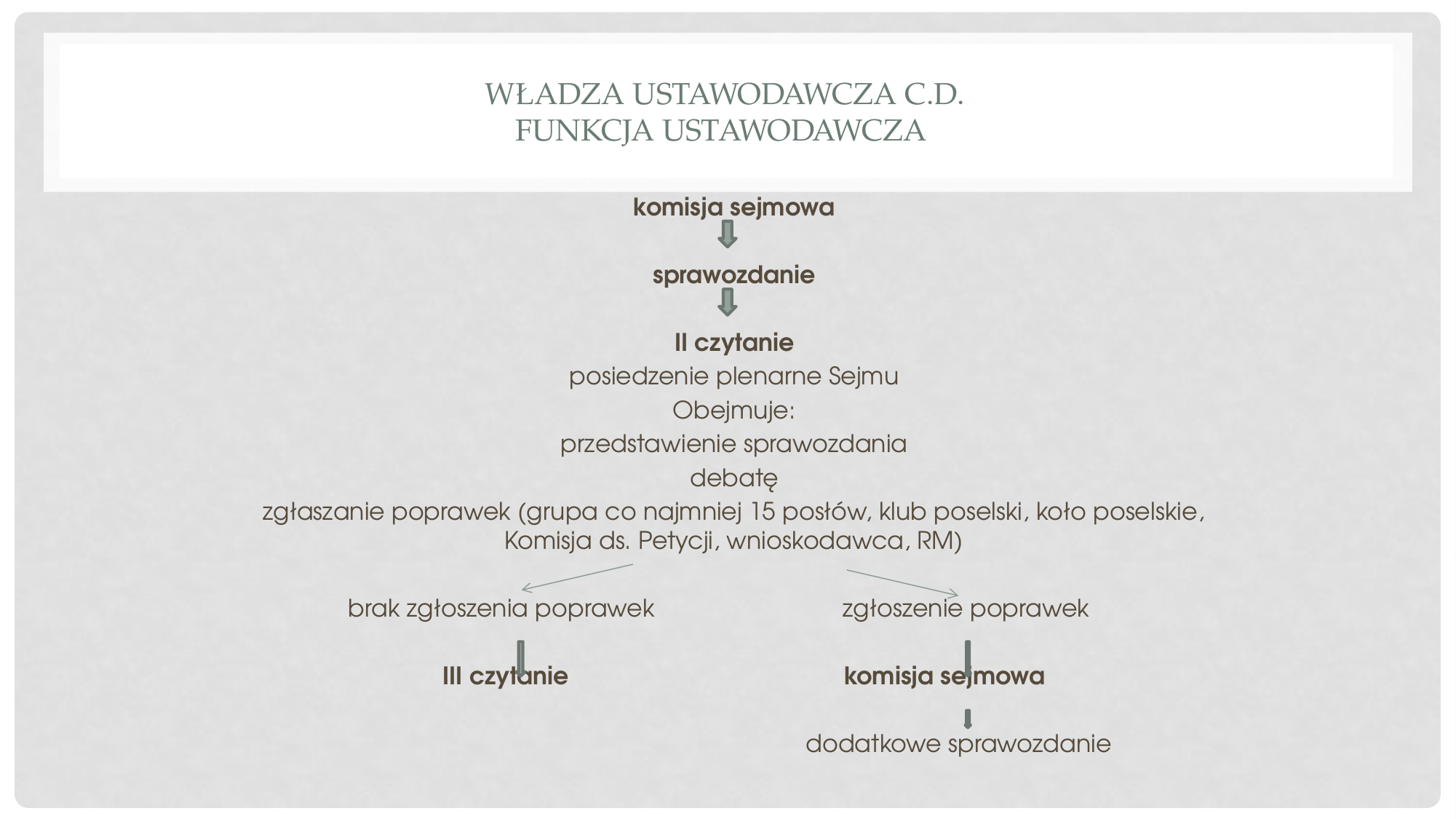

# Władza ustawodawcza c.d. funkcja ustawodawcza
komisja sejmowa

sprawozdanie

II czytanie
posiedzenie plenarne Sejmu
Obejmuje:
przedstawienie sprawozdania
debatę
zgłaszanie poprawek (grupa co najmniej 15 posłów, klub poselski, koło poselskie, Komisja ds. Petycji, wnioskodawca, RM)

             brak zgłoszenia poprawek                            zgłoszenie poprawek

                           III czytanie                                         komisja sejmowa

                                                                                 dodatkowe sprawozdanie